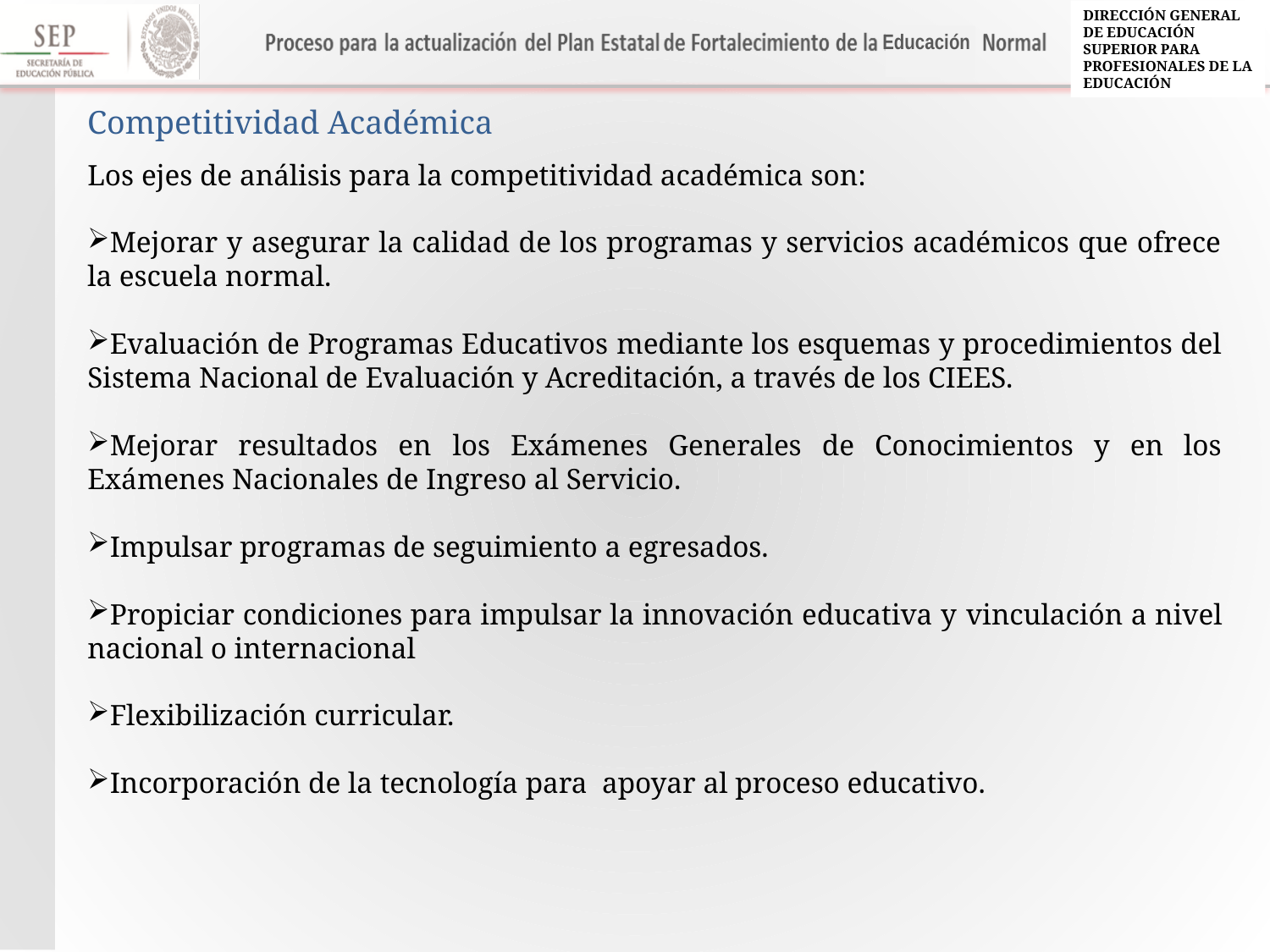

Competitividad Académica
Los ejes de análisis para la competitividad académica son:

Mejorar y asegurar la calidad de los programas y servicios académicos que ofrece la escuela normal.

Evaluación de Programas Educativos mediante los esquemas y procedimientos del Sistema Nacional de Evaluación y Acreditación, a través de los CIEES.

Mejorar resultados en los Exámenes Generales de Conocimientos y en los Exámenes Nacionales de Ingreso al Servicio.

Impulsar programas de seguimiento a egresados.

Propiciar condiciones para impulsar la innovación educativa y vinculación a nivel nacional o internacional

Flexibilización curricular.

Incorporación de la tecnología para  apoyar al proceso educativo.